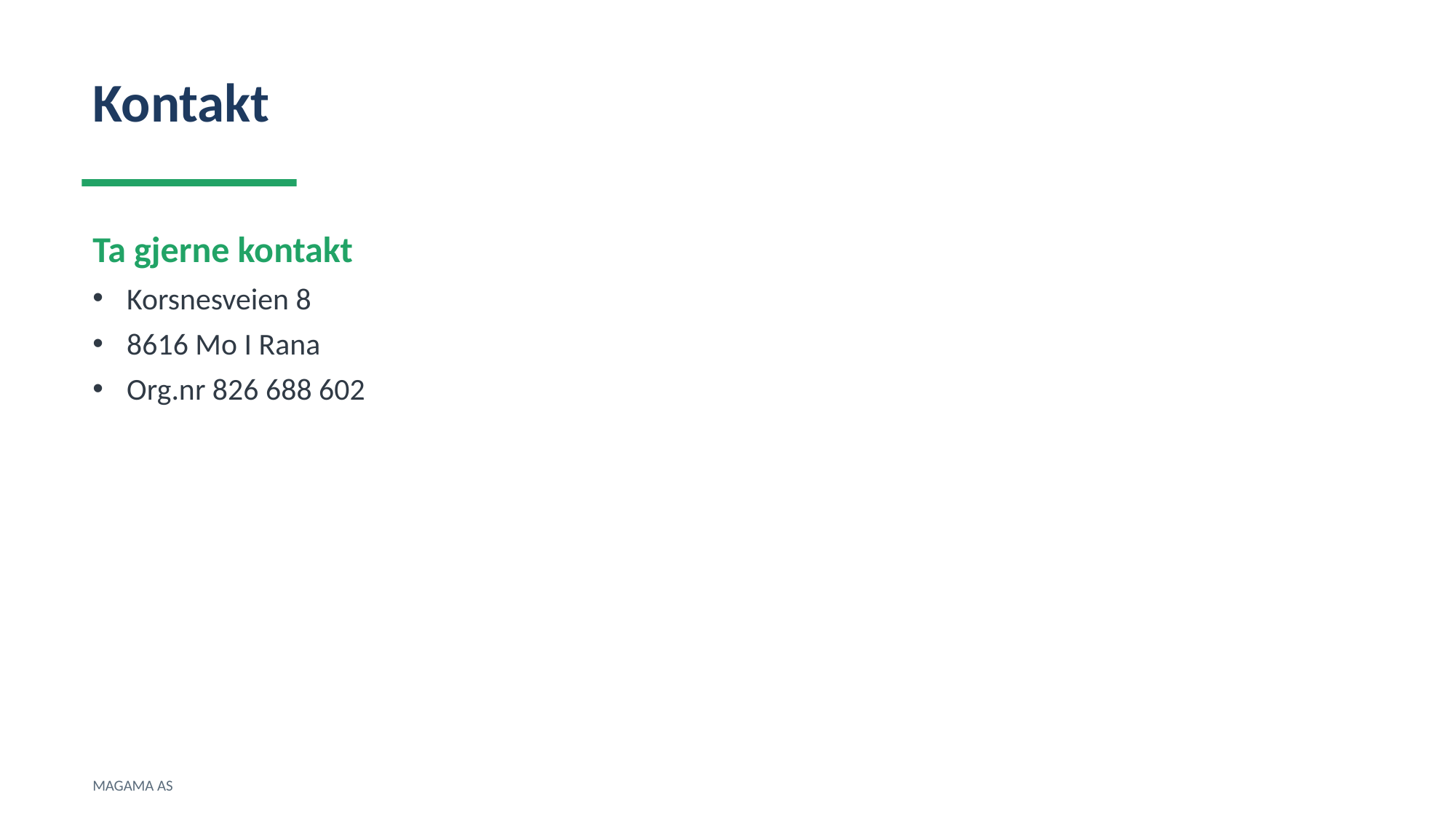

Kontakt

Ta gjerne kontakt
Korsnesveien 8
8616 Mo I Rana
Org.nr 826 688 602
MAGAMA AS